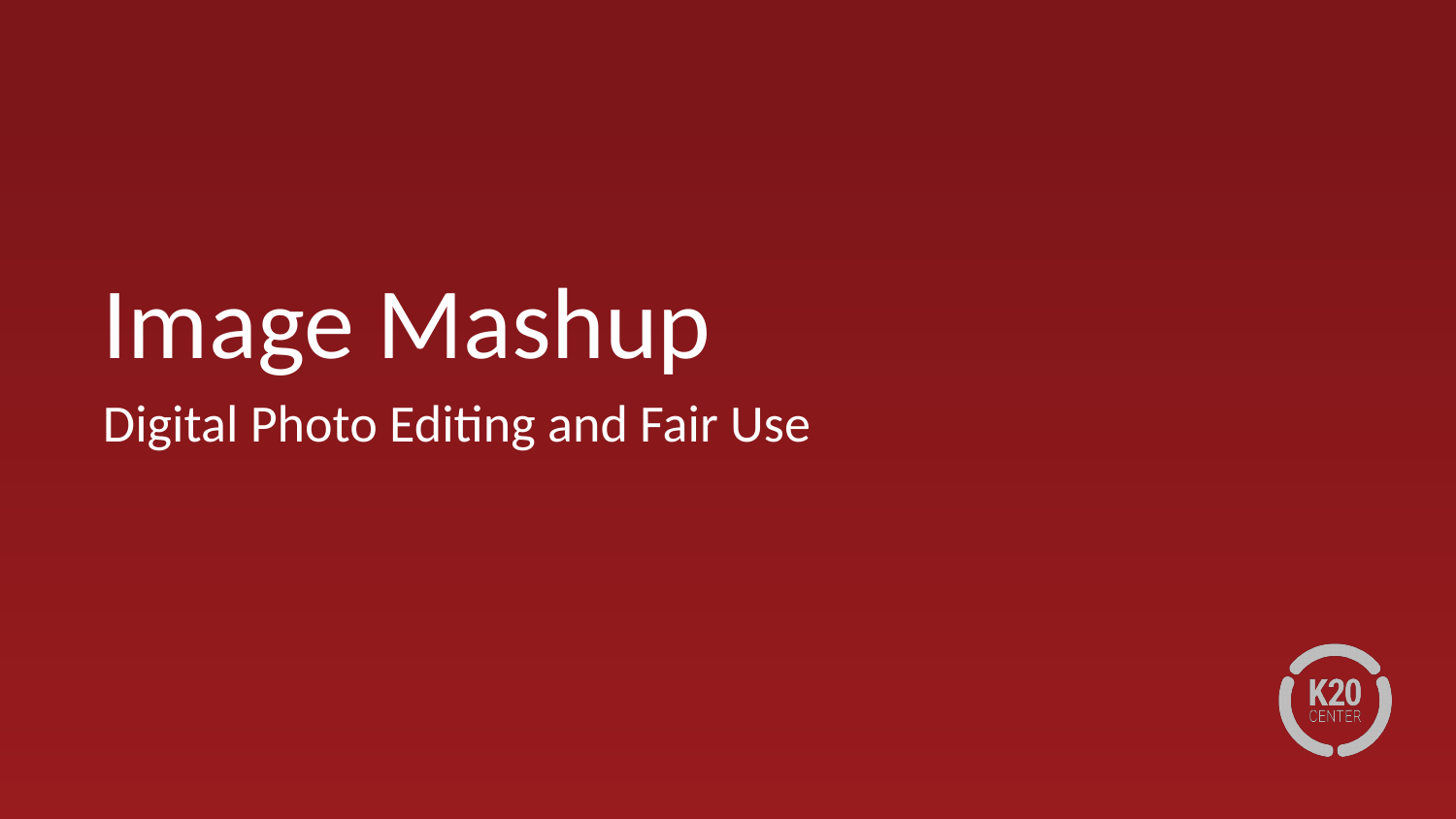

# Image Mashup
Digital Photo Editing and Fair Use